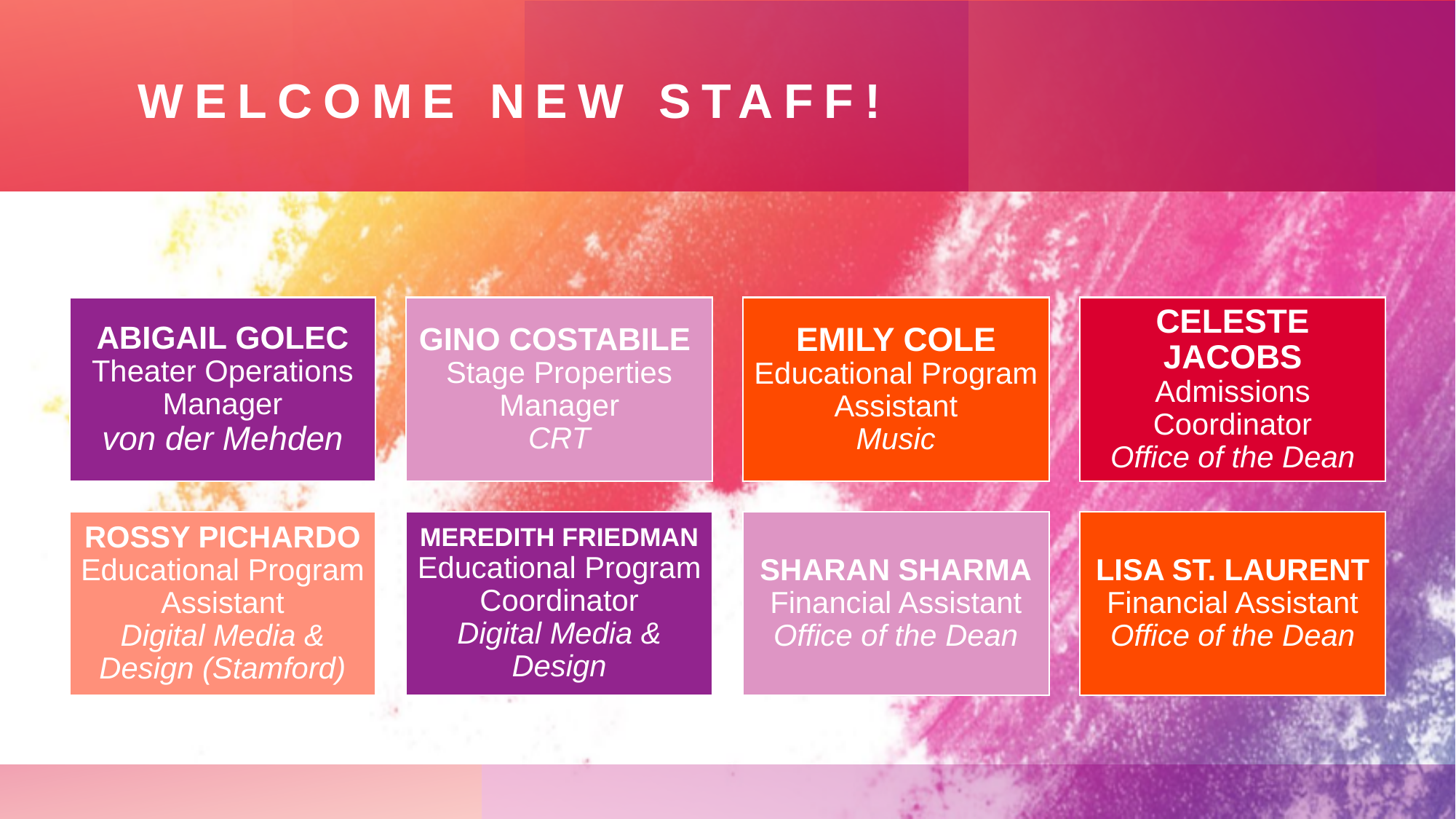

# Welcome New Staff!
ABIGAIL GOLEC
Theater Operations Manager
von der Mehden
GINO COSTABILE
Stage Properties Manager
CRT
EMILY COLE
Educational Program Assistant
Music
CELESTE JACOBS
Admissions Coordinator
Office of the Dean
ROSSY PICHARDO Educational Program Assistant
Digital Media & Design (Stamford)
MEREDITH FRIEDMAN Educational Program Coordinator
Digital Media & Design
SHARAN SHARMA
Financial Assistant
Office of the Dean
LISA ST. LAURENT
Financial Assistant
Office of the Dean